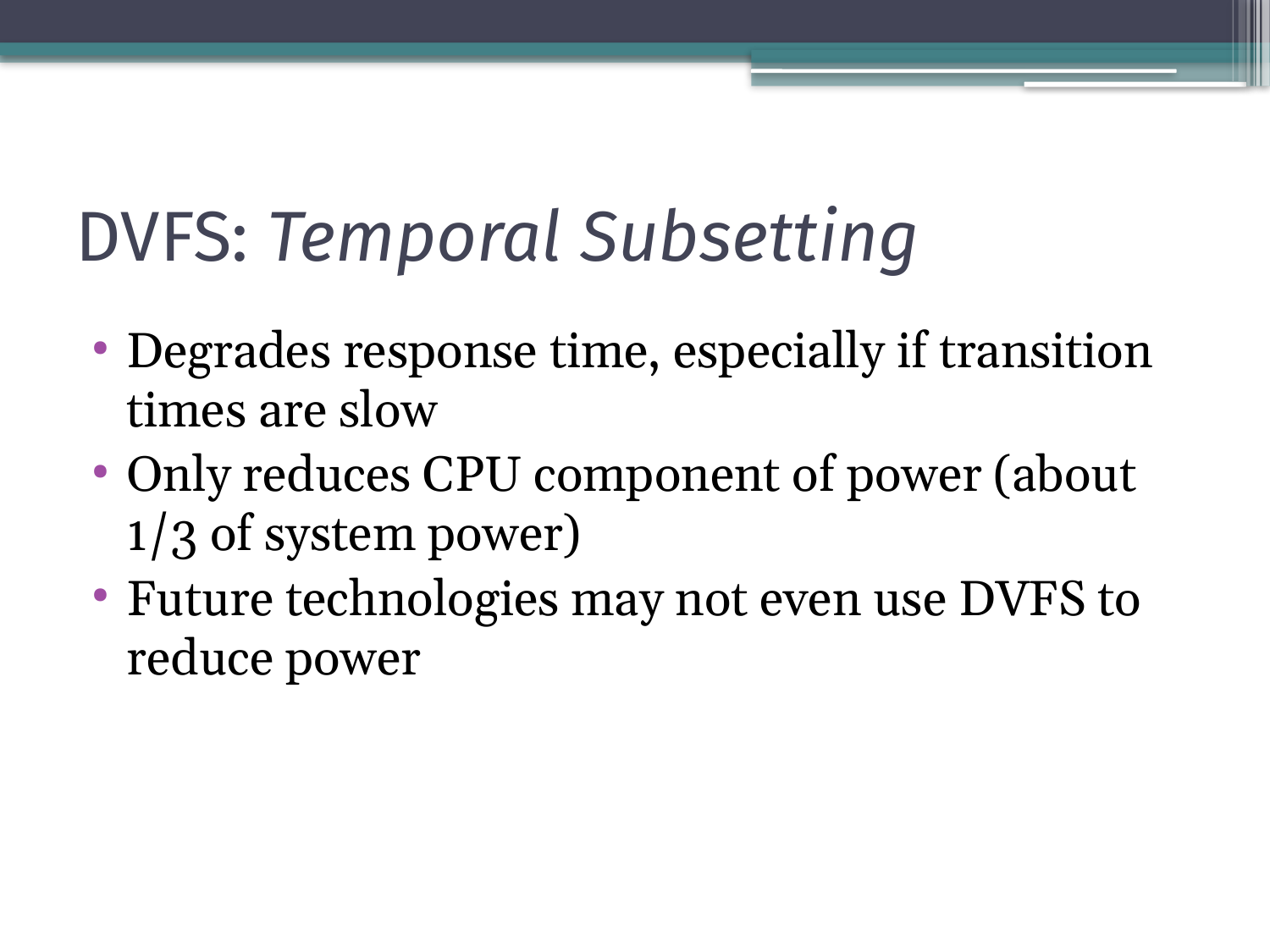

# DVFS: Temporal Subsetting
Degrades response time, especially if transition times are slow
Only reduces CPU component of power (about 1/3 of system power)
Future technologies may not even use DVFS to reduce power